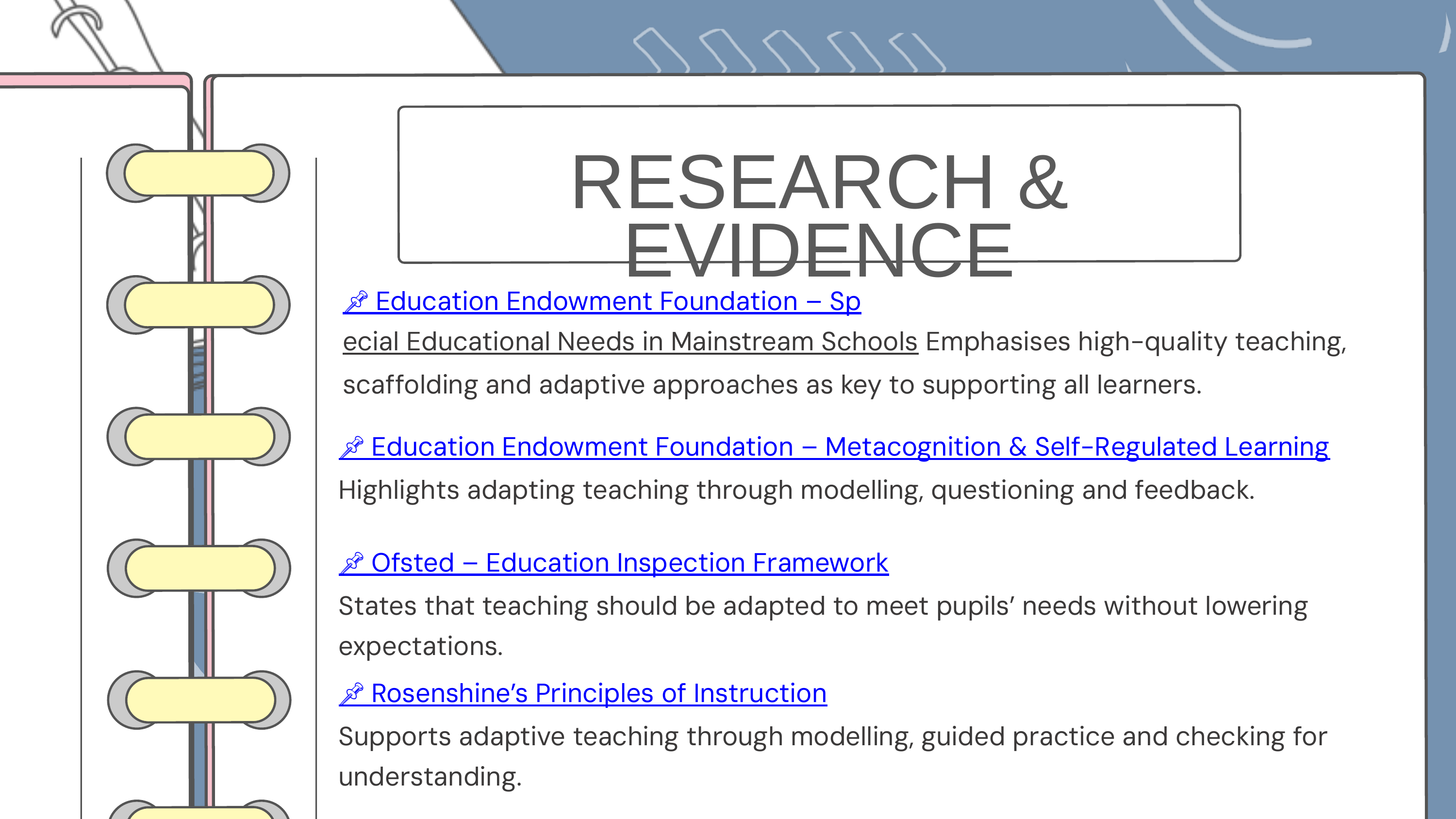

RESEARCH & EVIDENCE

📌 Education Endowment Foundation – Special Educational Needs in Mainstream Schools Emphasises high-quality teaching, scaffolding and adaptive approaches as key to supporting all learners.

📌 Education Endowment Foundation – Metacognition & Self-Regulated Learning
Highlights adapting teaching through modelling, questioning and feedback.

📌 Ofsted – Education Inspection Framework
States that teaching should be adapted to meet pupils’ needs without lowering expectations.

📌 Rosenshine’s Principles of Instruction
Supports adaptive teaching through modelling, guided practice and checking for understanding.